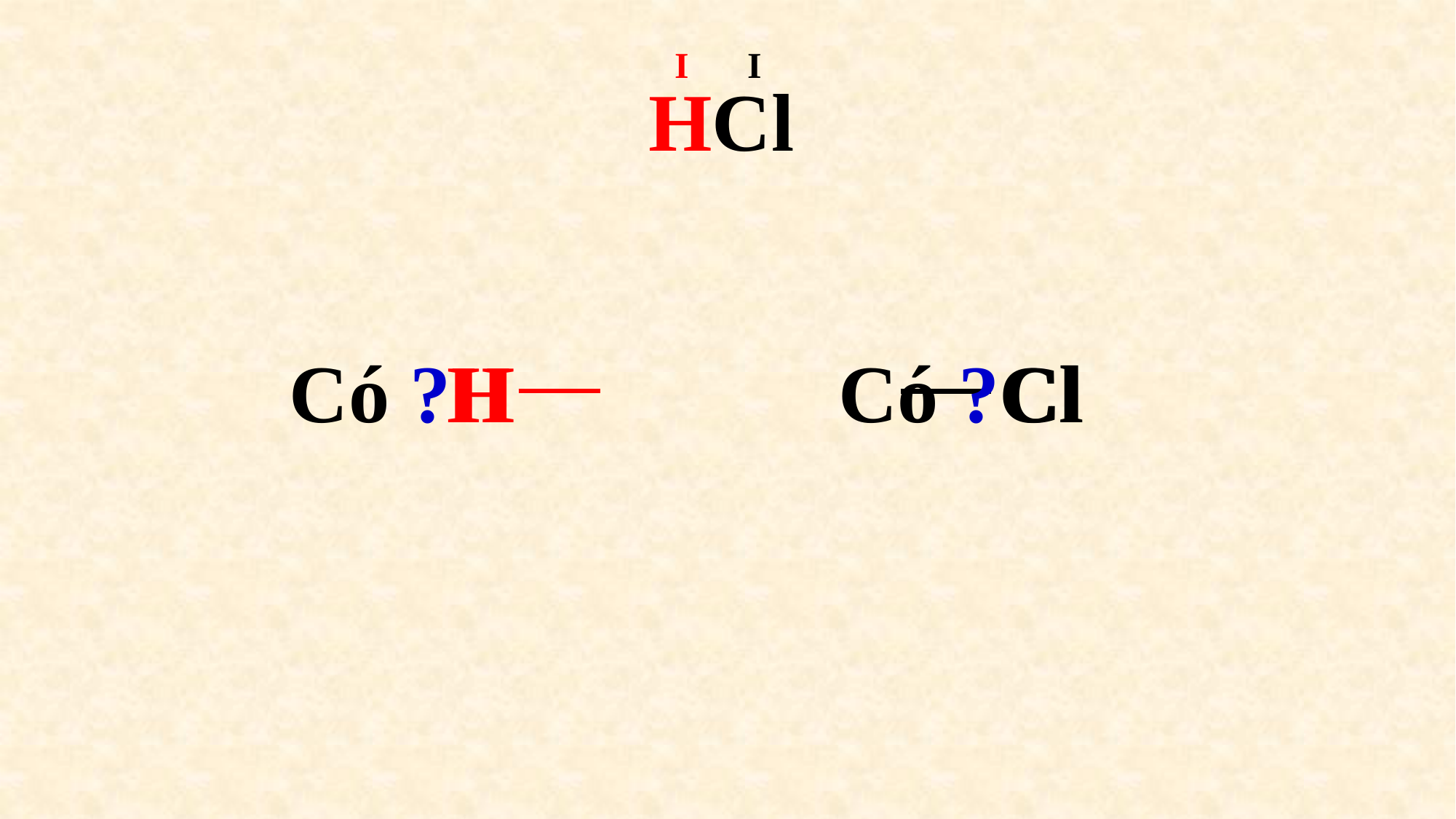

I
I
HCl
Có ?H
H
Có ?Cl
Cl